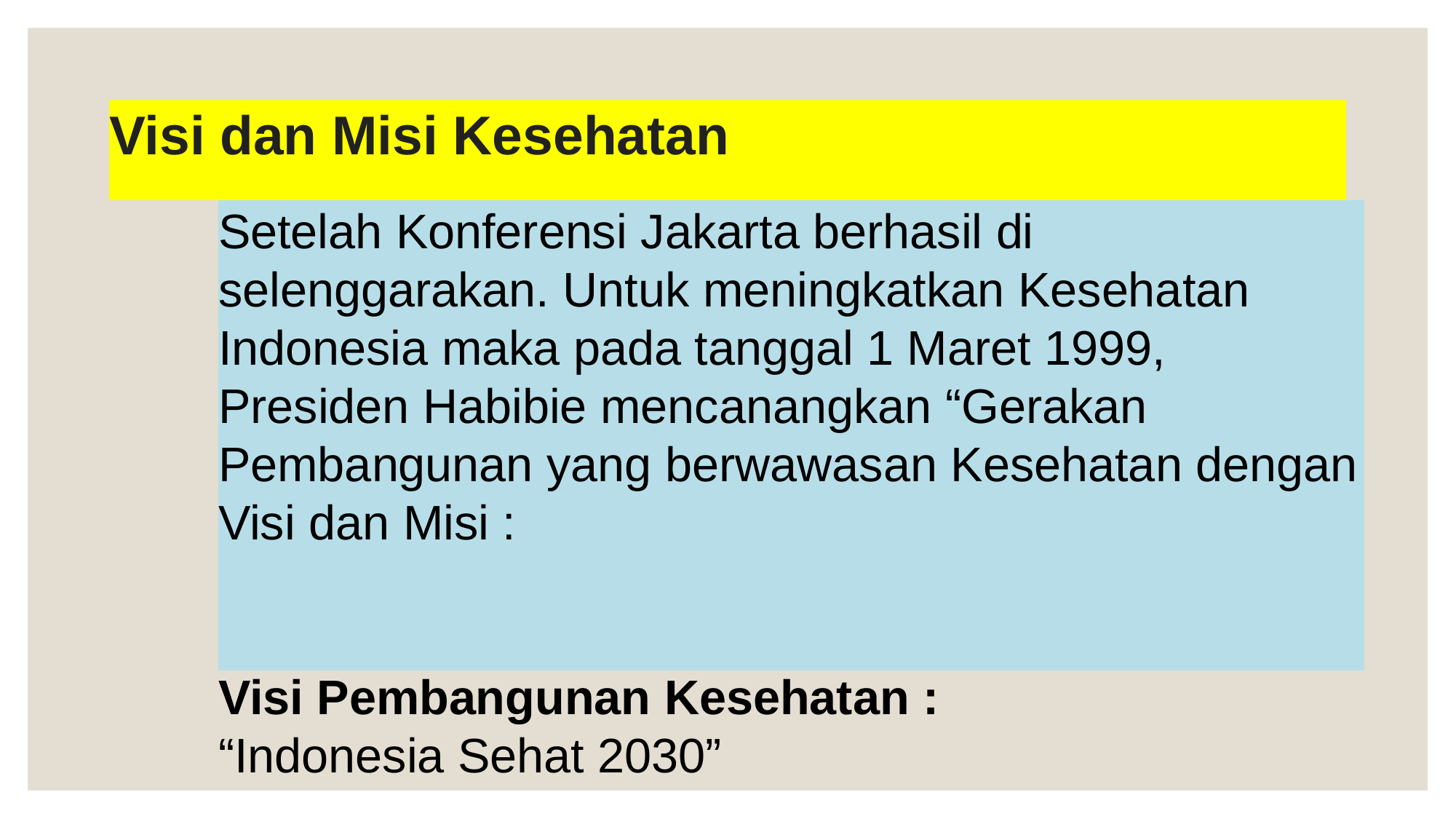

# Visi dan Misi Kesehatan
Setelah Konferensi Jakarta berhasil di selenggarakan. Untuk meningkatkan Kesehatan Indonesia maka pada tanggal 1 Maret 1999, Presiden Habibie mencanangkan “Gerakan Pembangunan yang berwawasan Kesehatan dengan Visi dan Misi :

Visi Pembangunan Kesehatan :
“Indonesia Sehat 2030”